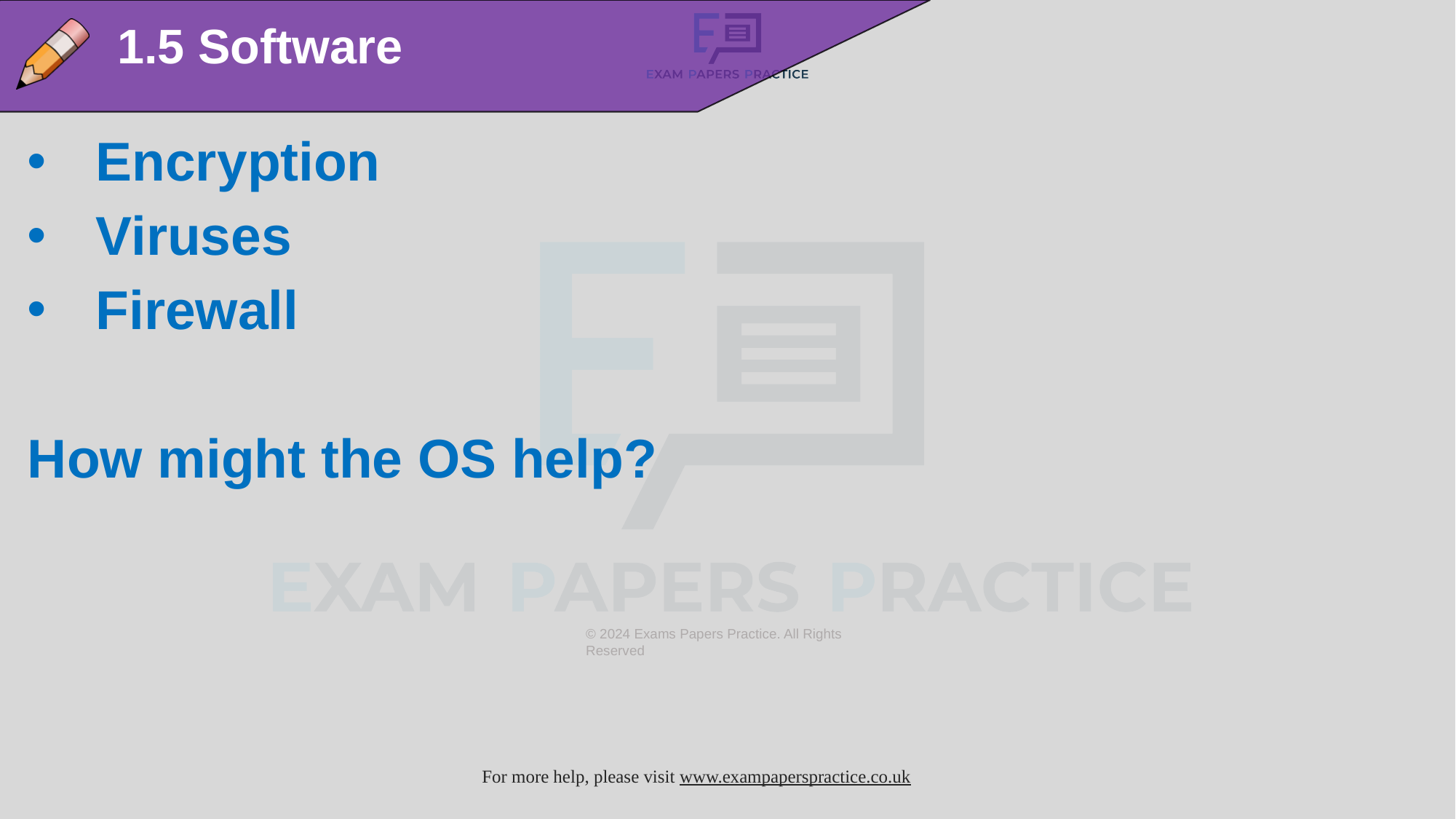

1.5 Software
Encryption
Viruses
Firewall

How might the OS help?